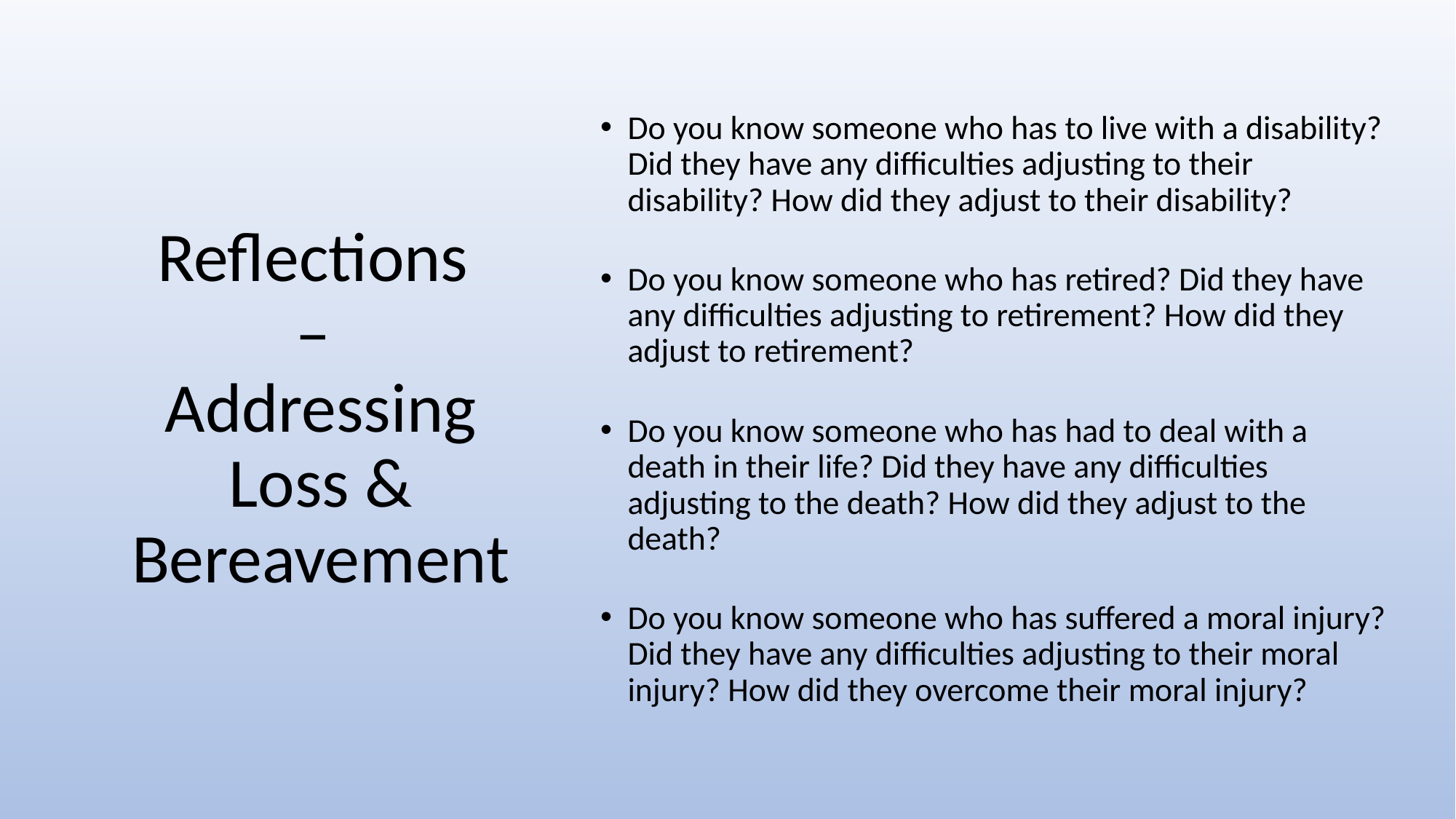

Do you know someone who has to live with a disability? Did they have any difficulties adjusting to their disability? How did they adjust to their disability?

Do you know someone who has retired? Did they have any difficulties adjusting to retirement? How did they adjust to retirement?

Do you know someone who has had to deal with a death in their life? Did they have any difficulties adjusting to the death? How did they adjust to the death?

Do you know someone who has suffered a moral injury? Did they have any difficulties adjusting to their moral injury? How did they overcome their moral injury?
# Reflections – Addressing Loss & Bereavement